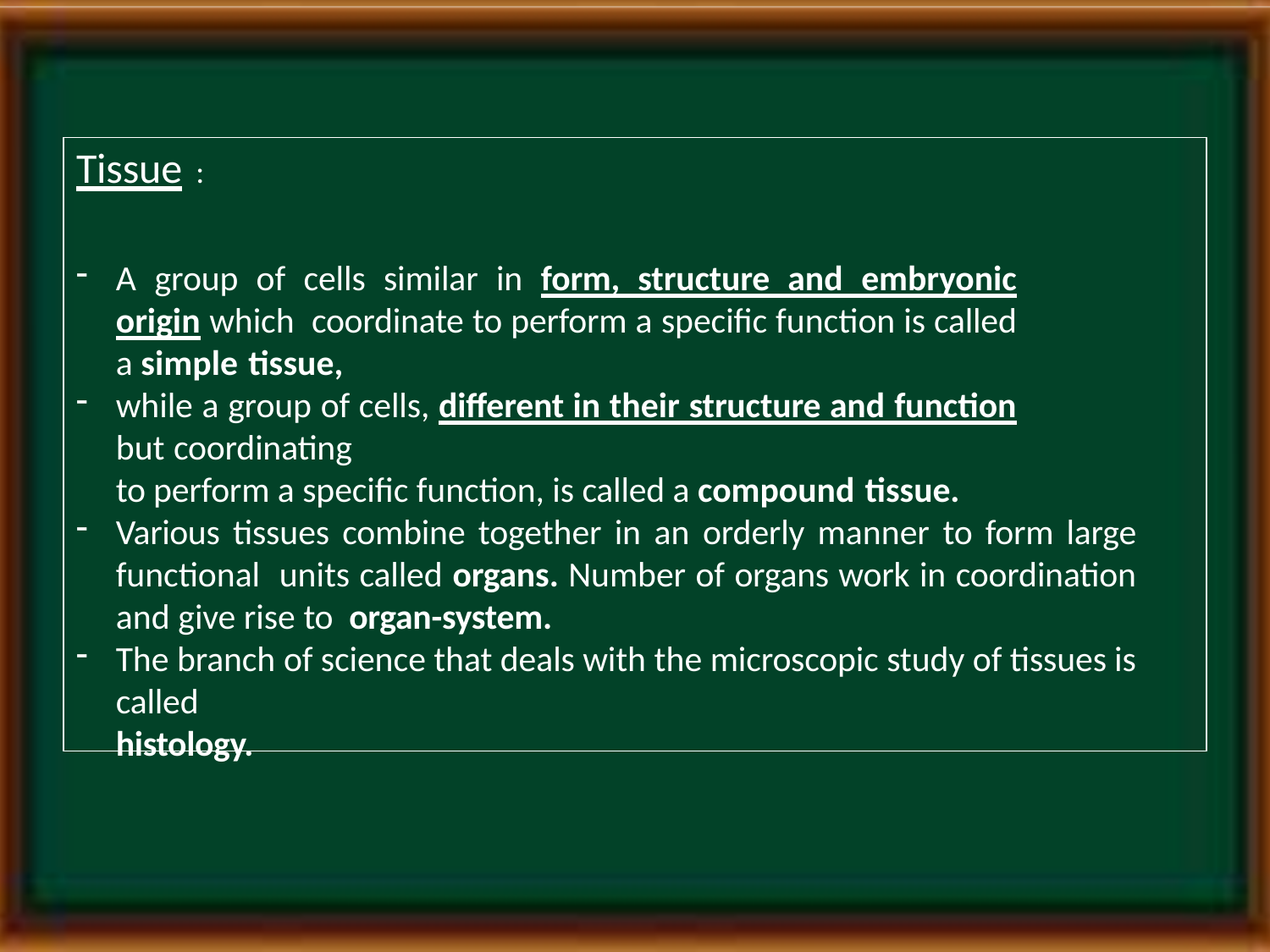

# Tissue :
A group of cells similar in form, structure and embryonic origin which  coordinate to perform a specific function is called a simple tissue,
while a group of cells, different in their structure and function but coordinating
to perform a specific function, is called a compound tissue.
Various tissues combine together in an orderly manner to form large functional  units called organs. Number of organs work in coordination and give rise to  organ-system.
The branch of science that deals with the microscopic study of tissues is called
histology.